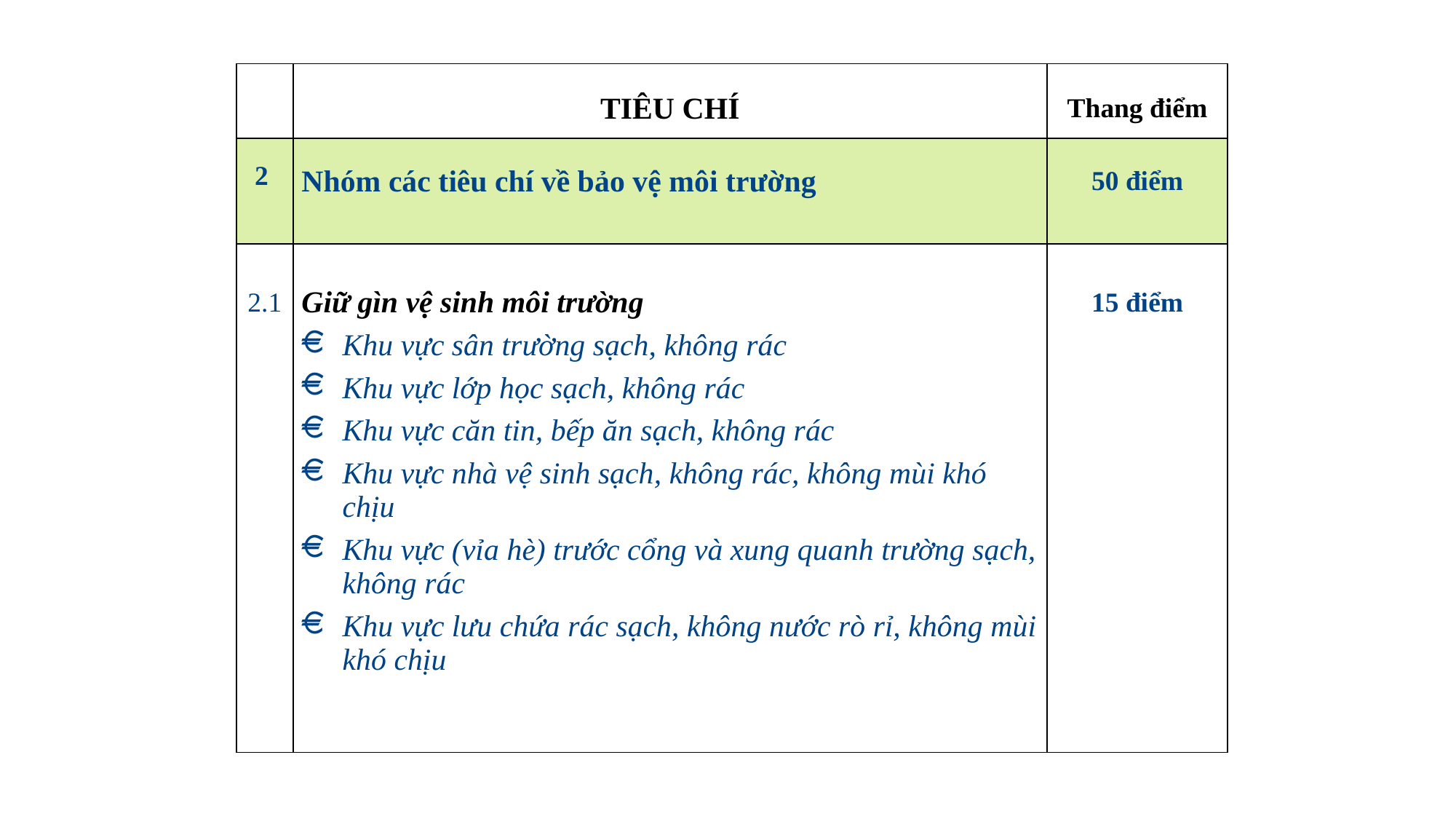

|  | TIÊU CHÍ | Thang điểm |
| --- | --- | --- |
| 2 | Nhóm các tiêu chí về bảo vệ môi trường | 50 điểm |
| 2.1 | Giữ gìn vệ sinh môi trường Khu vực sân trường sạch, không rác Khu vực lớp học sạch, không rác Khu vực căn tin, bếp ăn sạch, không rác Khu vực nhà vệ sinh sạch, không rác, không mùi khó chịu Khu vực (vỉa hè) trước cổng và xung quanh trường sạch, không rác Khu vực lưu chứa rác sạch, không nước rò rỉ, không mùi khó chịu | 15 điểm |